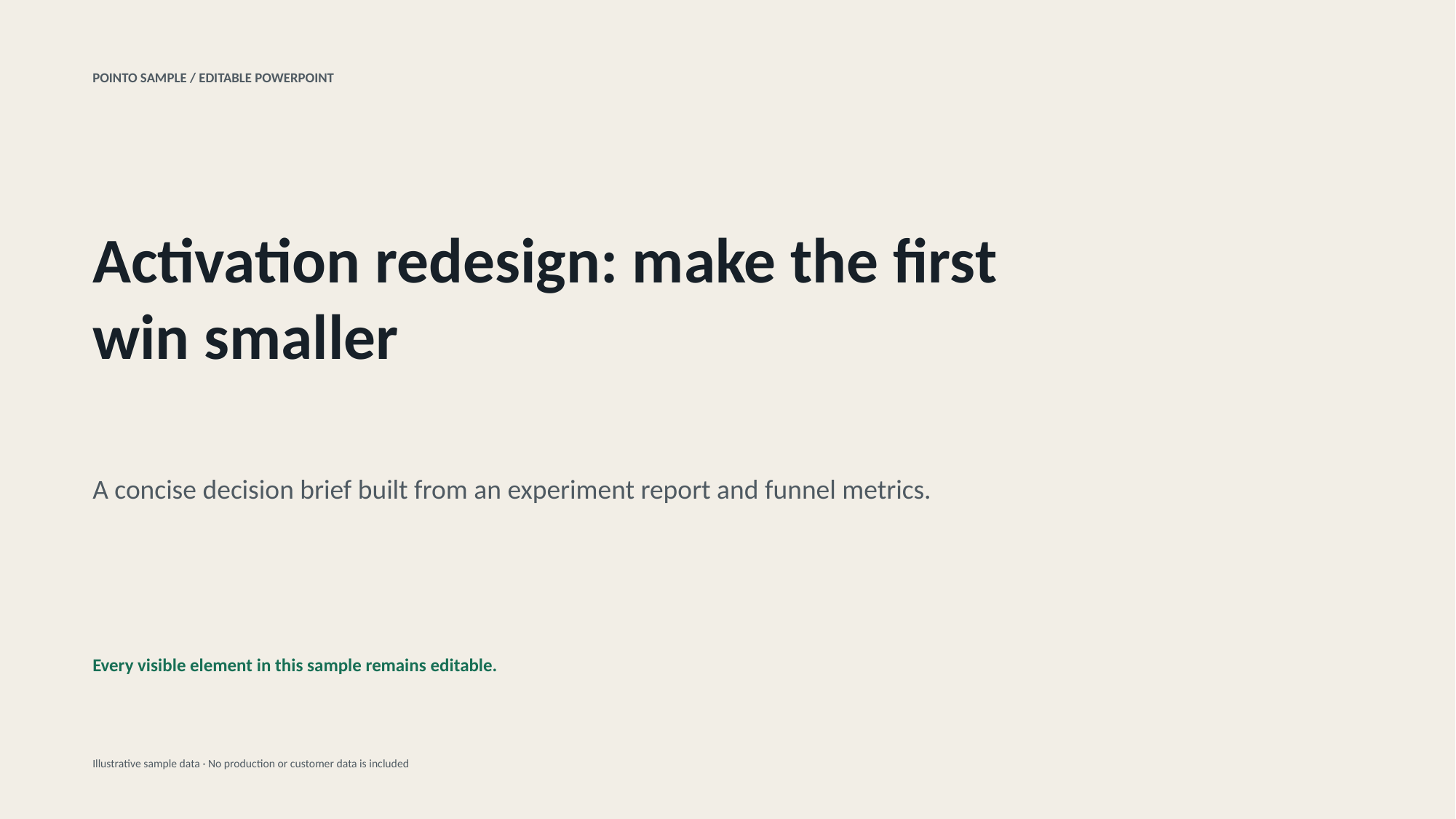

POINTO SAMPLE / EDITABLE POWERPOINT
Activation redesign: make the first win smaller
A concise decision brief built from an experiment report and funnel metrics.
Every visible element in this sample remains editable.
Illustrative sample data · No production or customer data is included